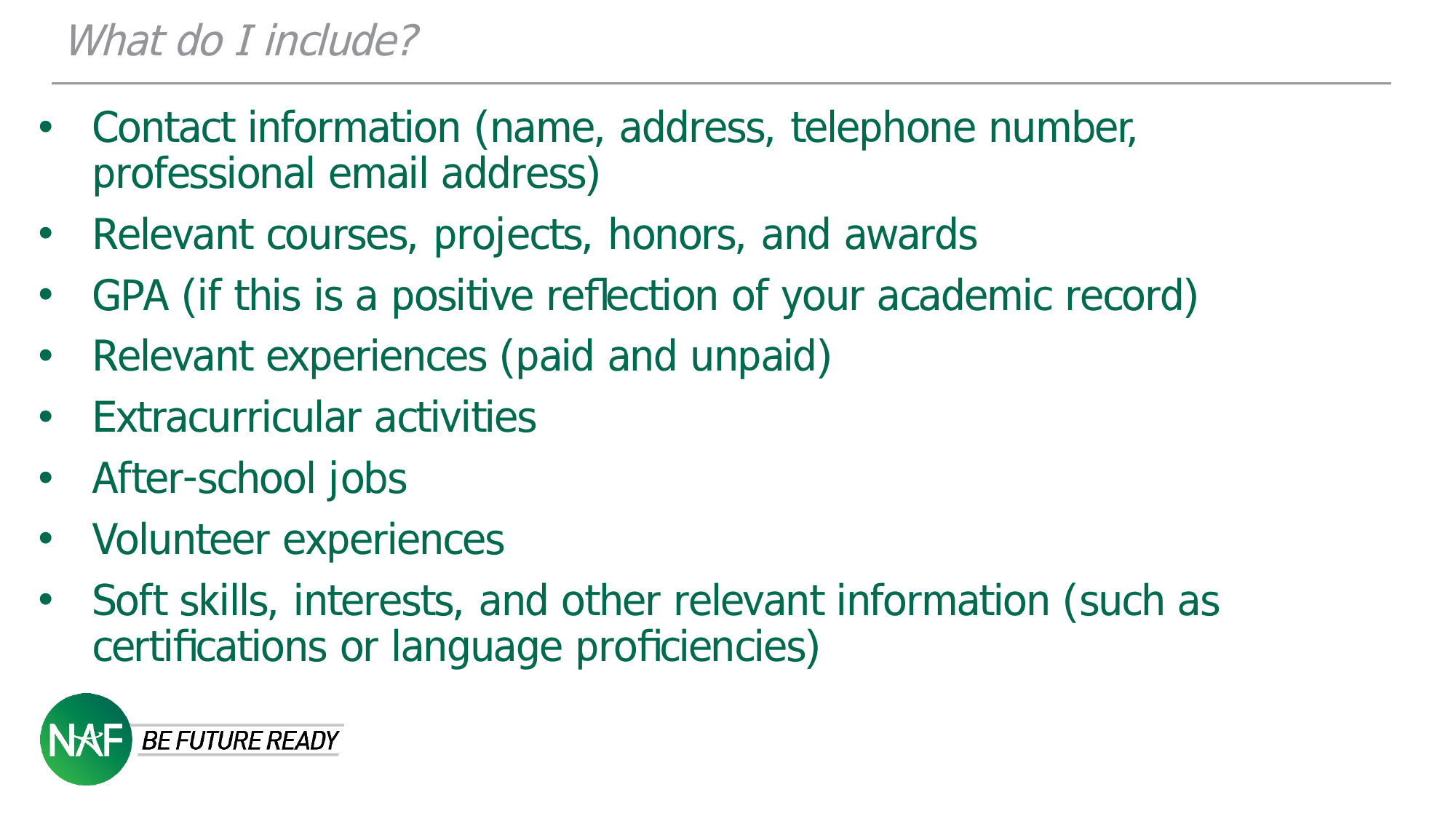

What do I include?
Contact information (name, address, telephone number, professional email address)
Relevant courses, projects, honors, and awards
GPA (if this is a positive reflection of your academic record)
Relevant experiences (paid and unpaid)
Extracurricular activities
After-school jobs
Volunteer experiences
Soft skills, interests, and other relevant information (such as certifications or language proficiencies)